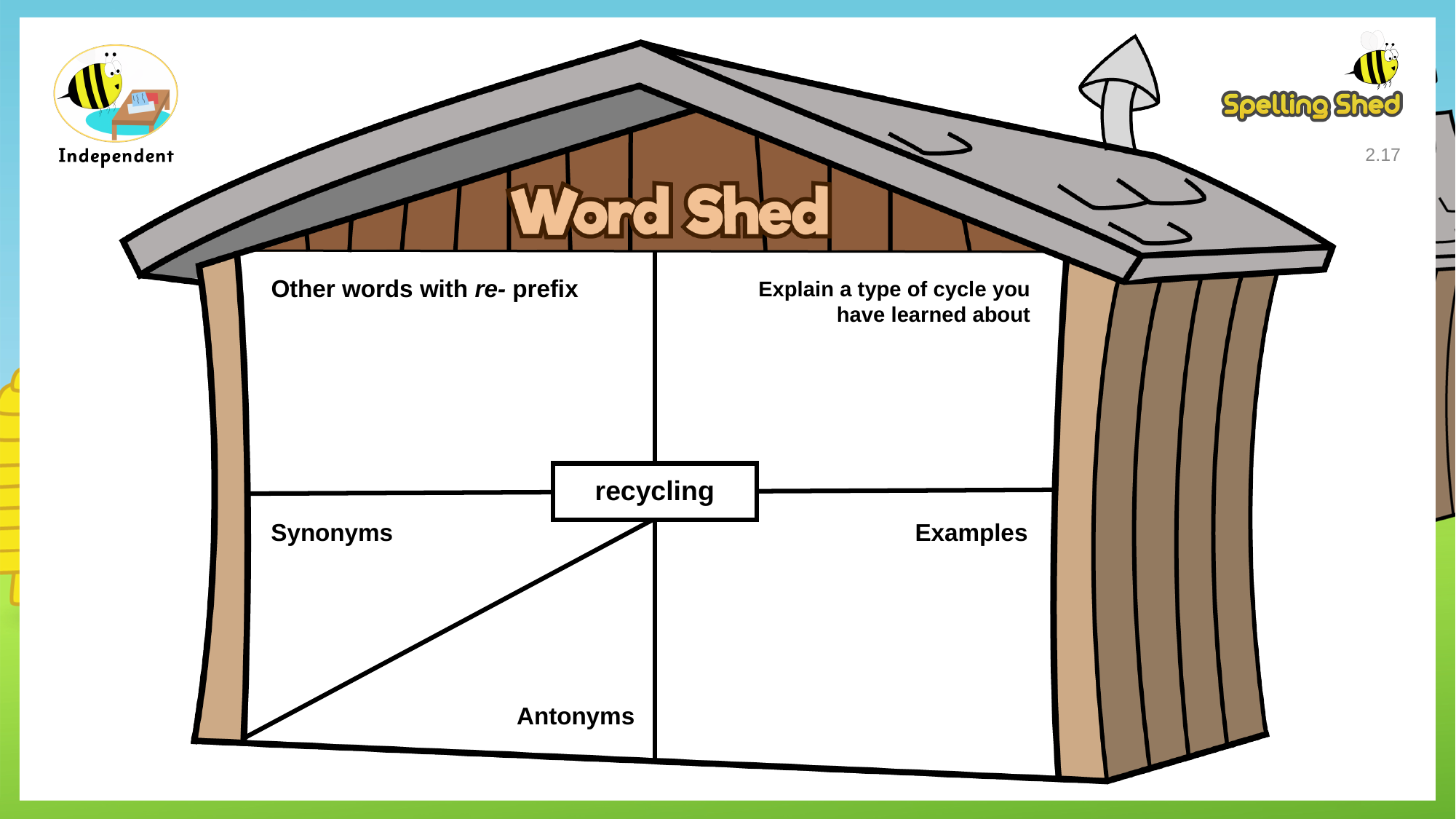

2.17
Other words with re- prefix
Explain a type of cycle you have learned about
recycling
Synonyms
Examples
Antonyms